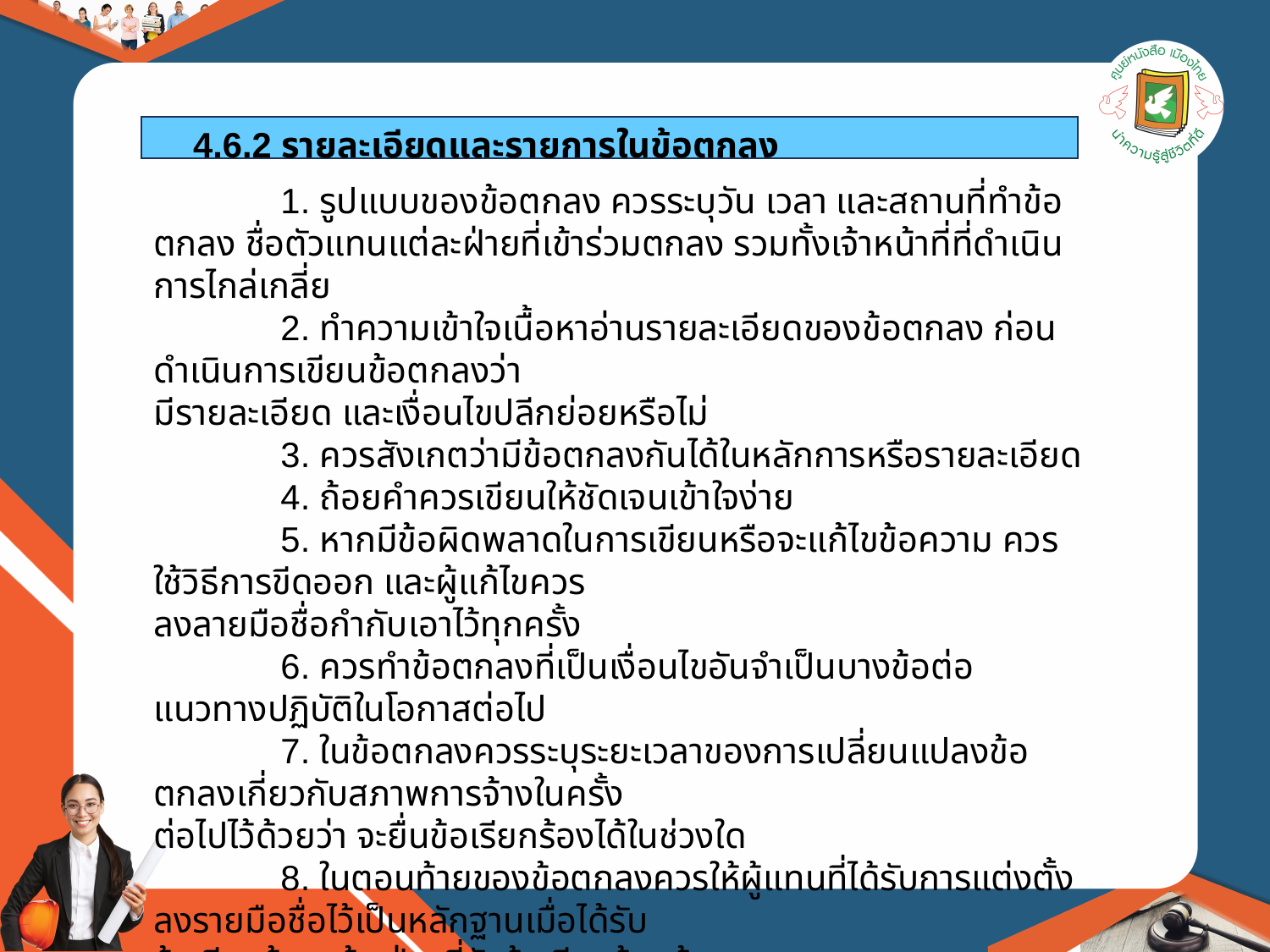

4.6.2 รายละเอียดและรายการในข้อตกลง
	1. รูปแบบของข้อตกลง ควรระบุวัน เวลา และสถานที่ทำข้อตกลง ชื่อตัวแทนแต่ละฝ่ายที่เข้าร่วมตกลง รวมทั้งเจ้าหน้าที่ที่ดำเนินการไกล่เกลี่ย
	2. ทำความเข้าใจเนื้อหาอ่านรายละเอียดของข้อตกลง ก่อนดำเนินการเขียนข้อตกลงว่า
มีรายละเอียด และเงื่อนไขปลีกย่อยหรือไม่
	3. ควรสังเกตว่ามีข้อตกลงกันได้ในหลักการหรือรายละเอียด
	4. ถ้อยคำควรเขียนให้ชัดเจนเข้าใจง่าย
	5. หากมีข้อผิดพลาดในการเขียนหรือจะแก้ไขข้อความ ควรใช้วิธีการขีดออก และผู้แก้ไขควร
ลงลายมือชื่อกำกับเอาไว้ทุกครั้ง
	6. ควรทำข้อตกลงที่เป็นเงื่อนไขอันจำเป็นบางข้อต่อแนวทางปฏิบัติในโอกาสต่อไป
	7. ในข้อตกลงควรระบุระยะเวลาของการเปลี่ยนแปลงข้อตกลงเกี่ยวกับสภาพการจ้างในครั้ง
ต่อไปไว้ด้วยว่า จะยื่นข้อเรียกร้องได้ในช่วงใด
	8. ในตอนท้ายของข้อตกลงควรให้ผู้แทนที่ได้รับการแต่งตั้งลงรายมือชื่อไว้เป็นหลักฐานเมื่อได้รับ
ข้อเรียกร้องแล้ว ฝ่ายที่รับข้อเรียกร้องต้อง
	– นัดเจรจาภายใน 3 วัน นับแต่วันที่ได้รับข้อเรียกร้อง
	– แจ้งชื่อตนเองหรือผู้แทนในการเจรจาเป็นหนังสือให้อีกฝ่ายหนึ่งทราบ
(ตามพระราชบัญญัติแรงงานสัมพันธ์ พ.ศ.2518 มาตรา 16 )